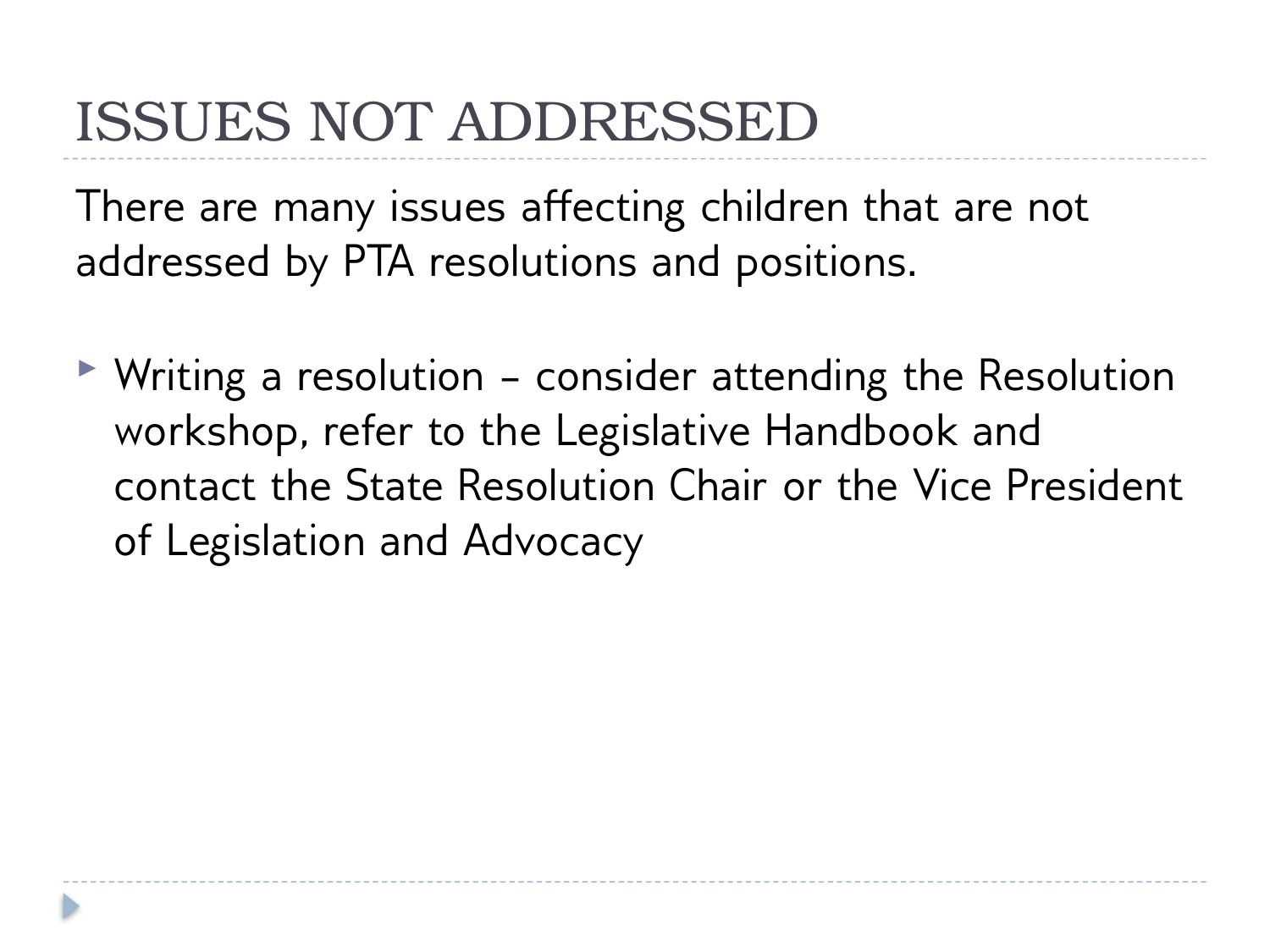

# ISSUES NOT ADDRESSED
There are many issues affecting children that are not addressed by PTA resolutions and positions.

Writing a resolution – consider attending the Resolution workshop, refer to the Legislative Handbook and contact the State Resolution Chair or the Vice President of Legislation and Advocacy